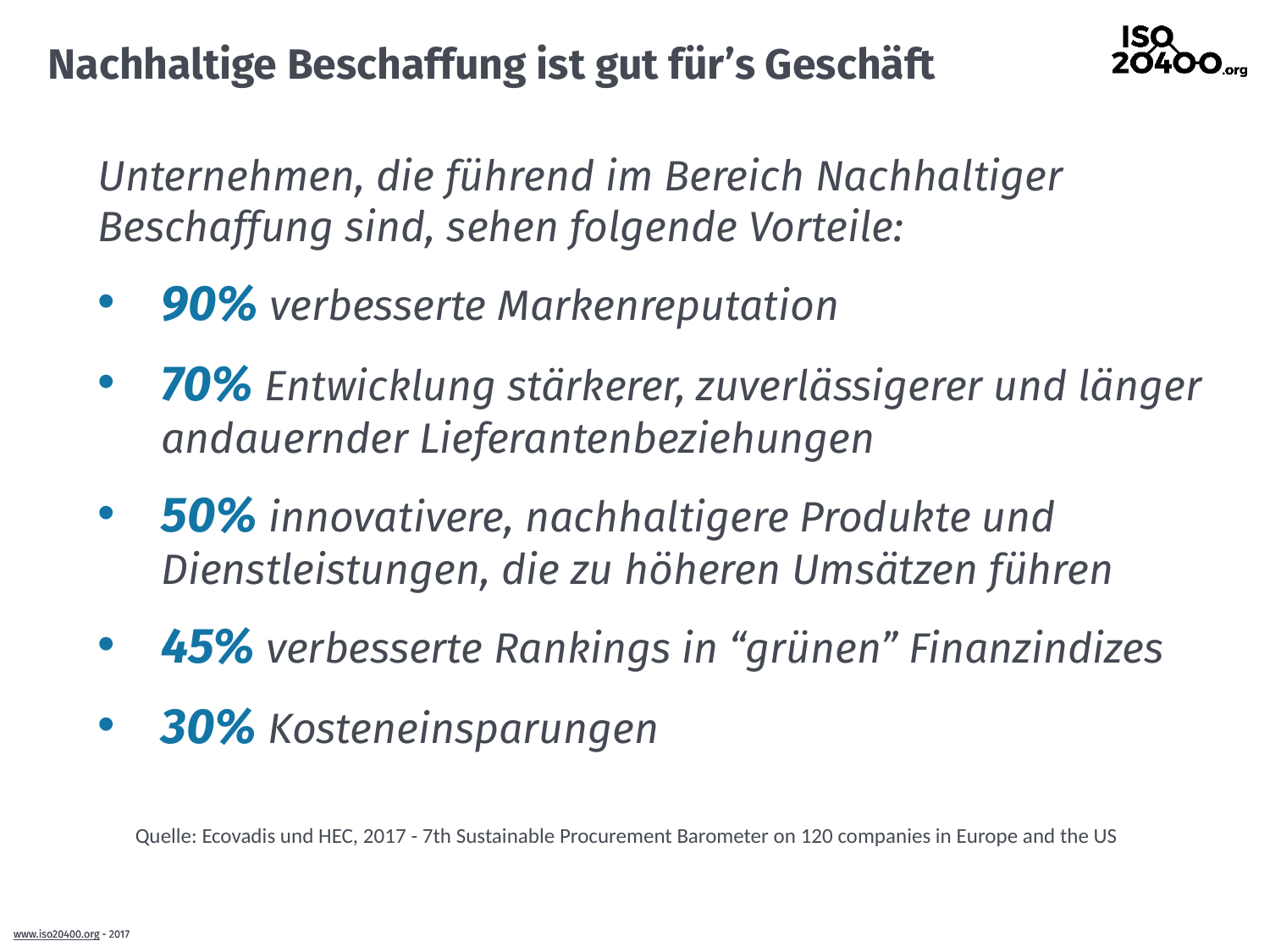

# Nachhaltige Beschaffung ist gut für’s Geschäft
Unternehmen, die führend im Bereich Nachhaltiger Beschaffung sind, sehen folgende Vorteile:
90% verbesserte Markenreputation
70% Entwicklung stärkerer, zuverlässigerer und länger andauernder Lieferantenbeziehungen
50% innovativere, nachhaltigere Produkte und Dienstleistungen, die zu höheren Umsätzen führen
45% verbesserte Rankings in “grünen” Finanzindizes
30% Kosteneinsparungen
Quelle: Ecovadis und HEC, 2017 - 7th Sustainable Procurement Barometer on 120 companies in Europe and the US